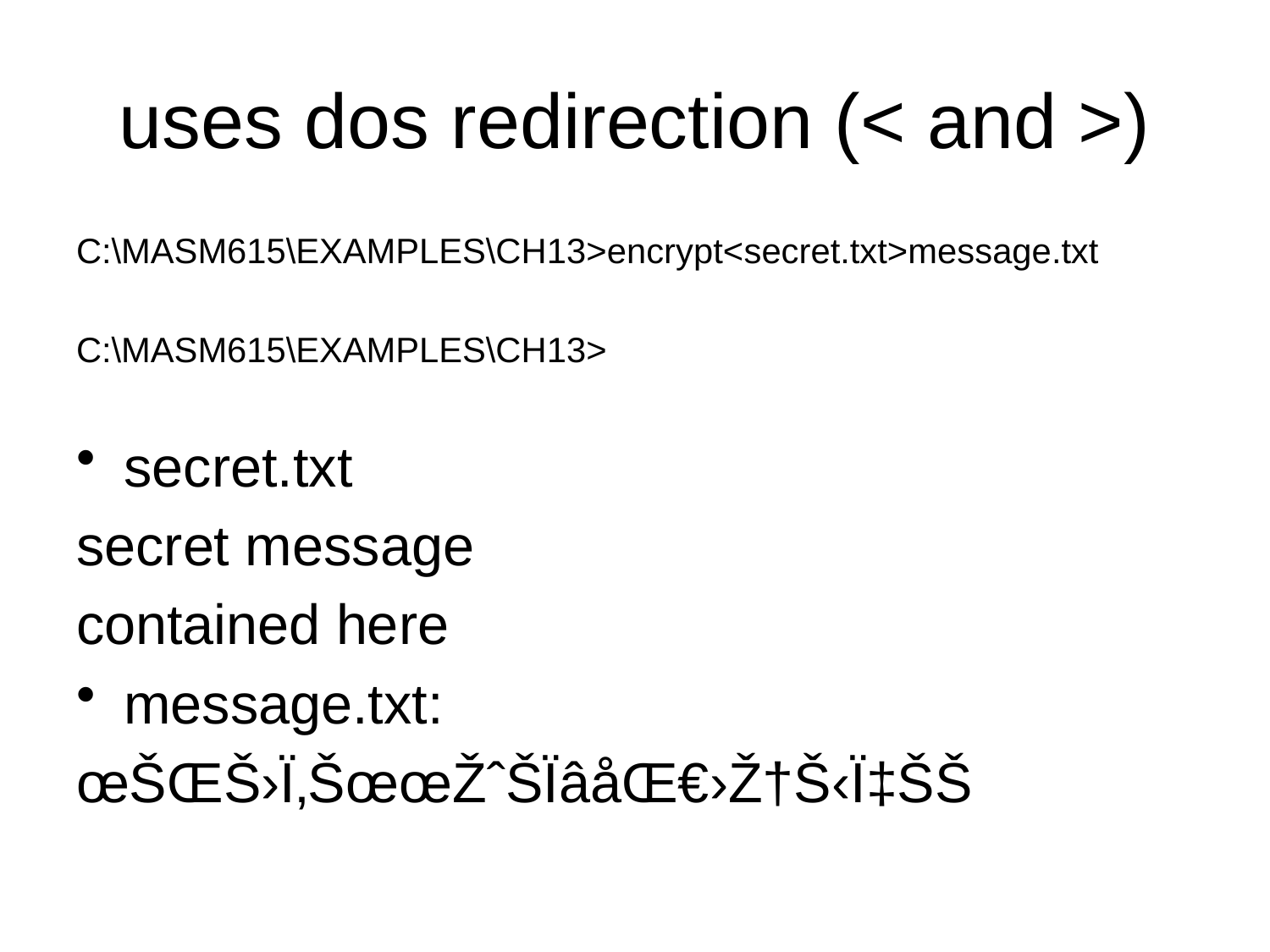

# uses dos redirection (< and >)
C:\MASM615\EXAMPLES\CH13>encrypt<secret.txt>message.txt

C:\MASM615\EXAMPLES\CH13>

secret.txt
secret message
contained here
message.txt:
œŠŒŠ›Ï‚ŠœœŽˆŠÏâåŒ€›Ž†Š‹Ï‡ŠŠ